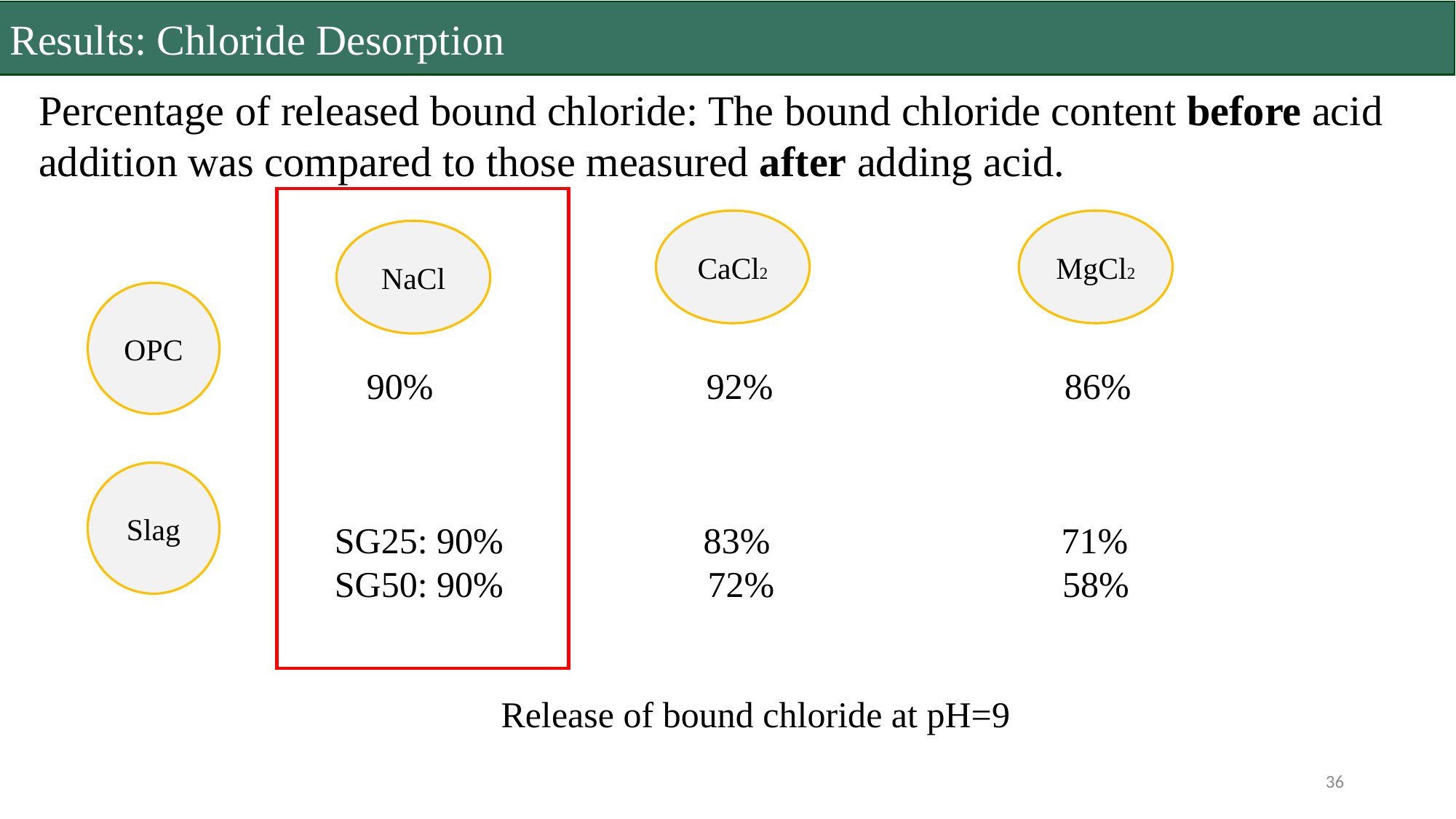

Results: Chloride Desorption
Percentage of released bound chloride: The bound chloride content before acid addition was compared to those measured after adding acid.

CaCl2
MgCl2
NaCl
OPC
90%                              92%                                86%
Slag

SG25: 90%                      83%                                71%
SG50: 90%	                 72%	                    58%
Release of bound chloride at pH=9
36